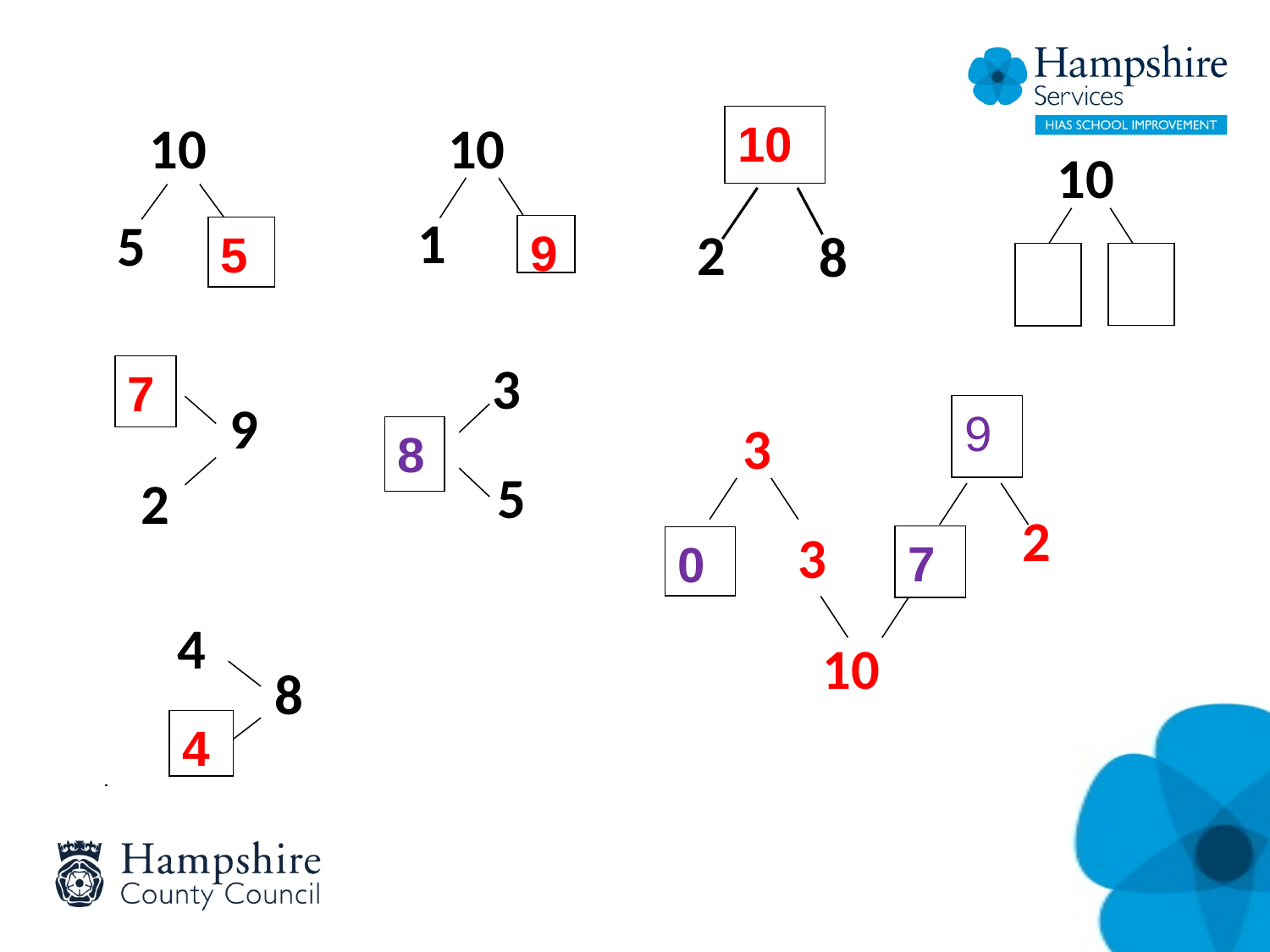

10

5
5
10

1
9
10
2
8
10

3
8

5
7
9

2
9
3

2
3
7
0

10
4
8

4